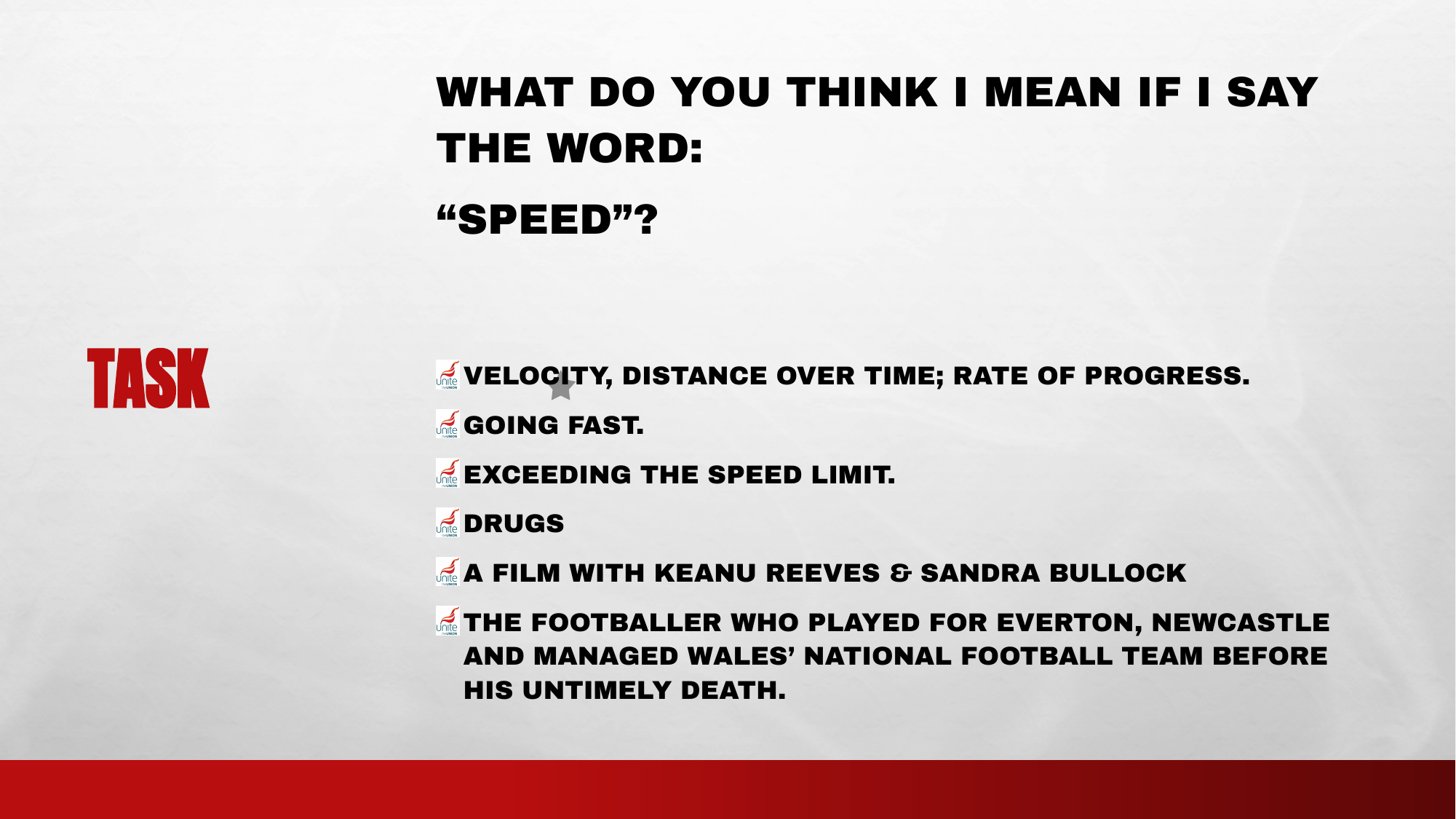

What do you think I mean if I say the word:
“Speed”?

Velocity, Distance over Time; rate of progress.
Going Fast.
Exceeding The Speed Limit.
Drugs
A Film with Keanu Reeves & Sandra Bullock
The Footballer Who Played For Everton, Newcastle and managed Wales’ National Football Team before his untimely Death.

# Task